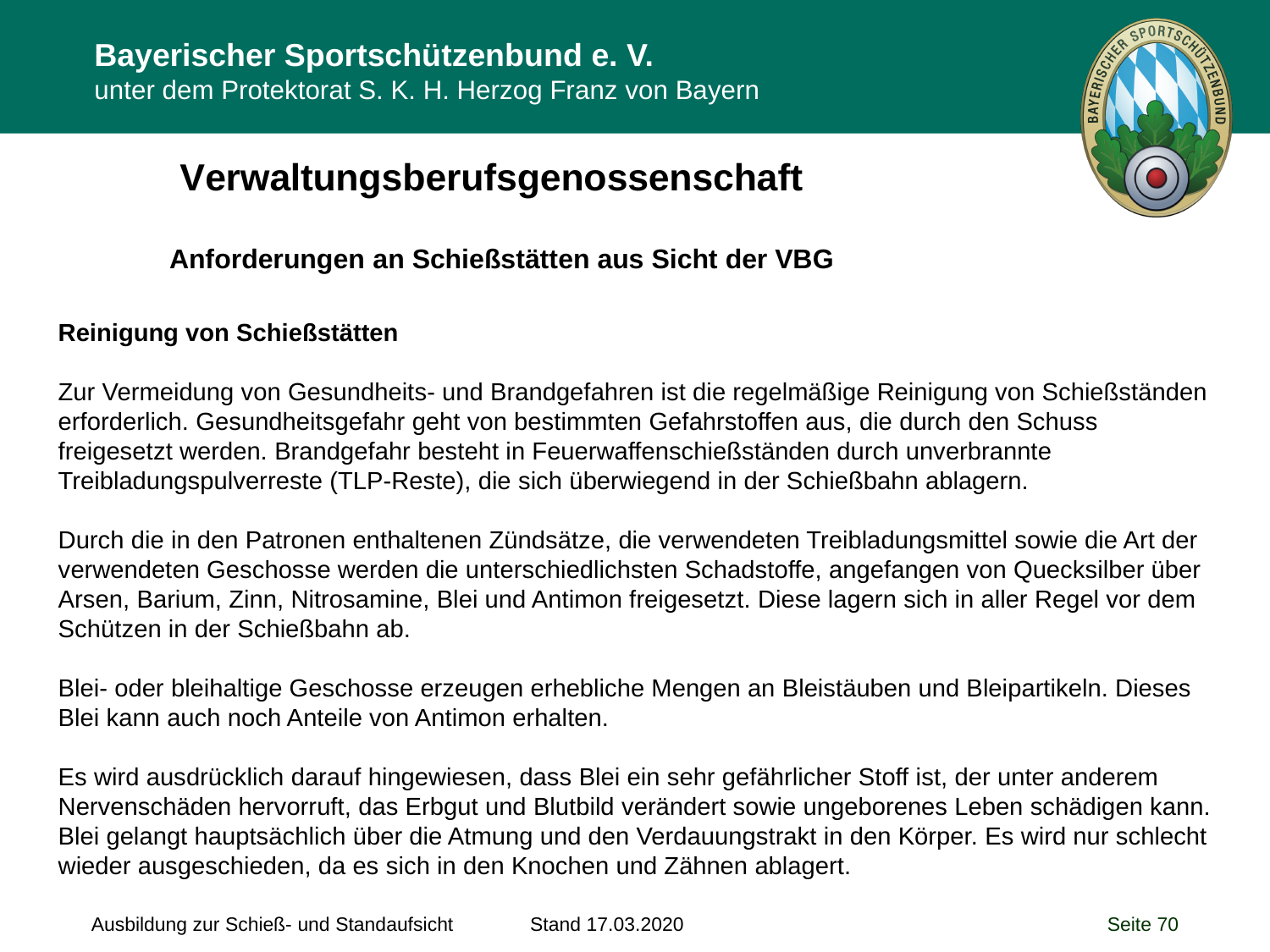

Verwaltungsberufsgenossenschaft

Anforderungen an Schießstätten aus Sicht der VBG

Reinigung von Schießstätten

Zur Vermeidung von Gesundheits- und Brandgefahren ist die regelmäßige Reinigung von Schießständen erforderlich. Gesundheitsgefahr geht von bestimmten Gefahrstoffen aus, die durch den Schuss freigesetzt werden. Brandgefahr besteht in Feuerwaffenschießständen durch unverbrannte Treibladungspulverreste (TLP-Reste), die sich überwiegend in der Schießbahn ablagern.

Durch die in den Patronen enthaltenen Zündsätze, die verwendeten Treibladungsmittel sowie die Art der verwendeten Geschosse werden die unterschiedlichsten Schadstoffe, angefangen von Quecksilber über Arsen, Barium, Zinn, Nitrosamine, Blei und Antimon freigesetzt. Diese lagern sich in aller Regel vor dem Schützen in der Schießbahn ab.

Blei- oder bleihaltige Geschosse erzeugen erhebliche Mengen an Bleistäuben und Bleipartikeln. Dieses Blei kann auch noch Anteile von Antimon erhalten.

Es wird ausdrücklich darauf hingewiesen, dass Blei ein sehr gefährlicher Stoff ist, der unter anderem Nervenschäden hervorruft, das Erbgut und Blutbild verändert sowie ungeborenes Leben schädigen kann. Blei gelangt hauptsächlich über die Atmung und den Verdauungstrakt in den Körper. Es wird nur schlecht wieder ausgeschieden, da es sich in den Knochen und Zähnen ablagert.